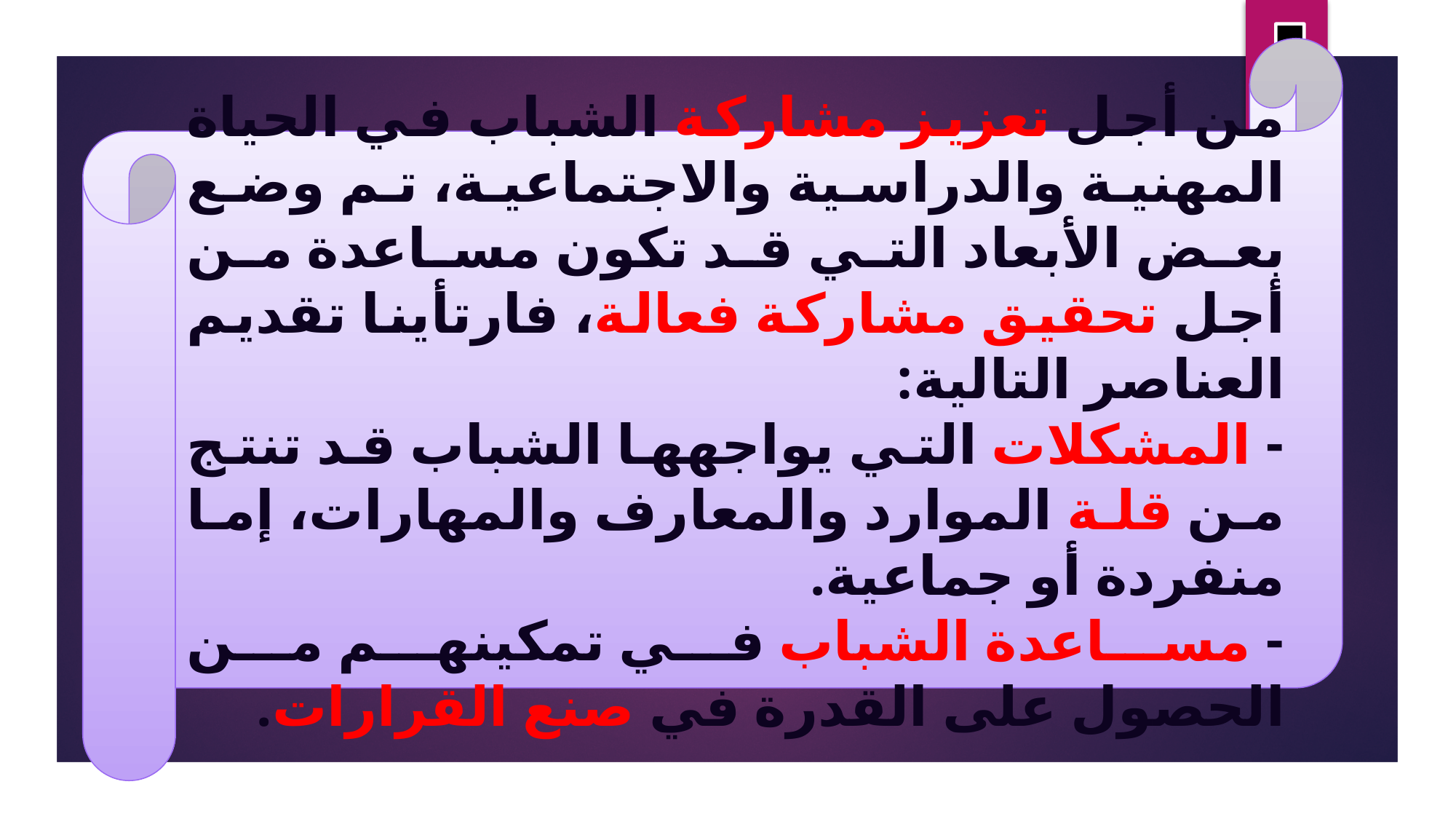

من أجل تعزيز مشاركة الشباب في الحياة المهنية والدراسية والاجتماعية، تم وضع بعض الأبعاد التي قد تكون مساعدة من أجل تحقيق مشاركة فعالة، فارتأينا تقديم العناصر التالية:
- المشكلات التي يواجهها الشباب قد تنتج من قلة الموارد والمعارف والمهارات، إما منفردة أو جماعية.
- مساعدة الشباب في تمكينهم من الحصول على القدرة في صنع القرارات.